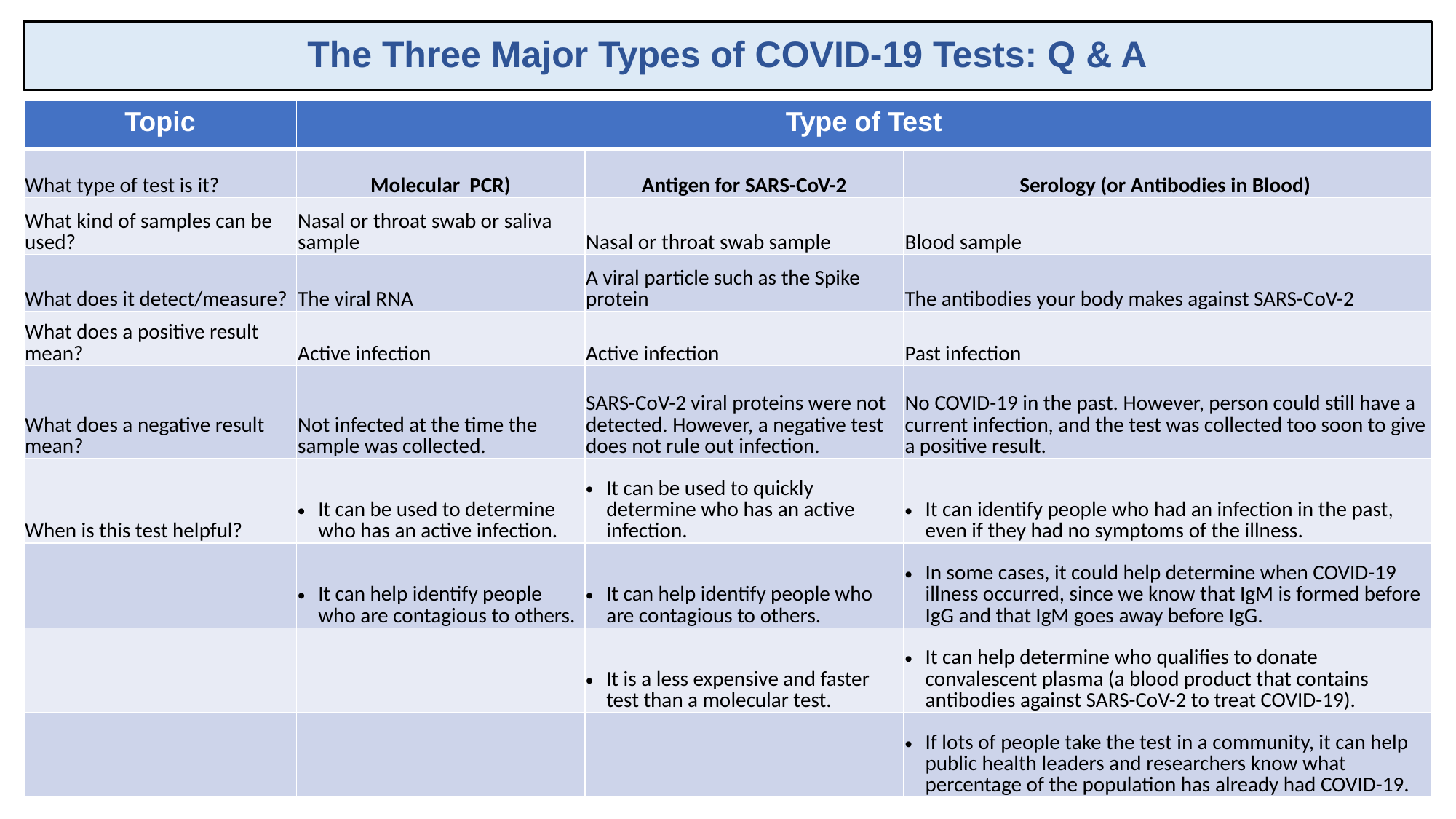

# The Three Major Types of COVID-19 Tests: Q & A
| Topic | Type of Test |  |  |
| --- | --- | --- | --- |
| What type of test is it? | Molecular PCR) | Antigen for SARS-CoV-2 | Serology (or Antibodies in Blood) |
| What kind of samples can be used? | Nasal or throat swab or saliva sample | Nasal or throat swab sample | Blood sample |
| What does it detect/measure? | The viral RNA | A viral particle such as the Spike protein | The antibodies your body makes against SARS-CoV-2 |
| What does a positive result mean? | Active infection | Active infection | Past infection |
| What does a negative result mean? | Not infected at the time the sample was collected. | SARS-CoV-2 viral proteins were not detected. However, a negative test does not rule out infection. | No COVID-19 in the past. However, person could still have a current infection, and the test was collected too soon to give a positive result. |
| When is this test helpful? | It can be used to determine who has an active infection. | It can be used to quickly determine who has an active infection. | It can identify people who had an infection in the past, even if they had no symptoms of the illness. |
|  | It can help identify people who are contagious to others. | It can help identify people who are contagious to others. | In some cases, it could help determine when COVID-19 illness occurred, since we know that IgM is formed before IgG and that IgM goes away before IgG. |
|  |  | It is a less expensive and faster test than a molecular test. | It can help determine who qualifies to donate convalescent plasma (a blood product that contains antibodies against SARS-CoV-2 to treat COVID-19). |
|  |  |  | If lots of people take the test in a community, it can help public health leaders and researchers know what percentage of the population has already had COVID-19. |